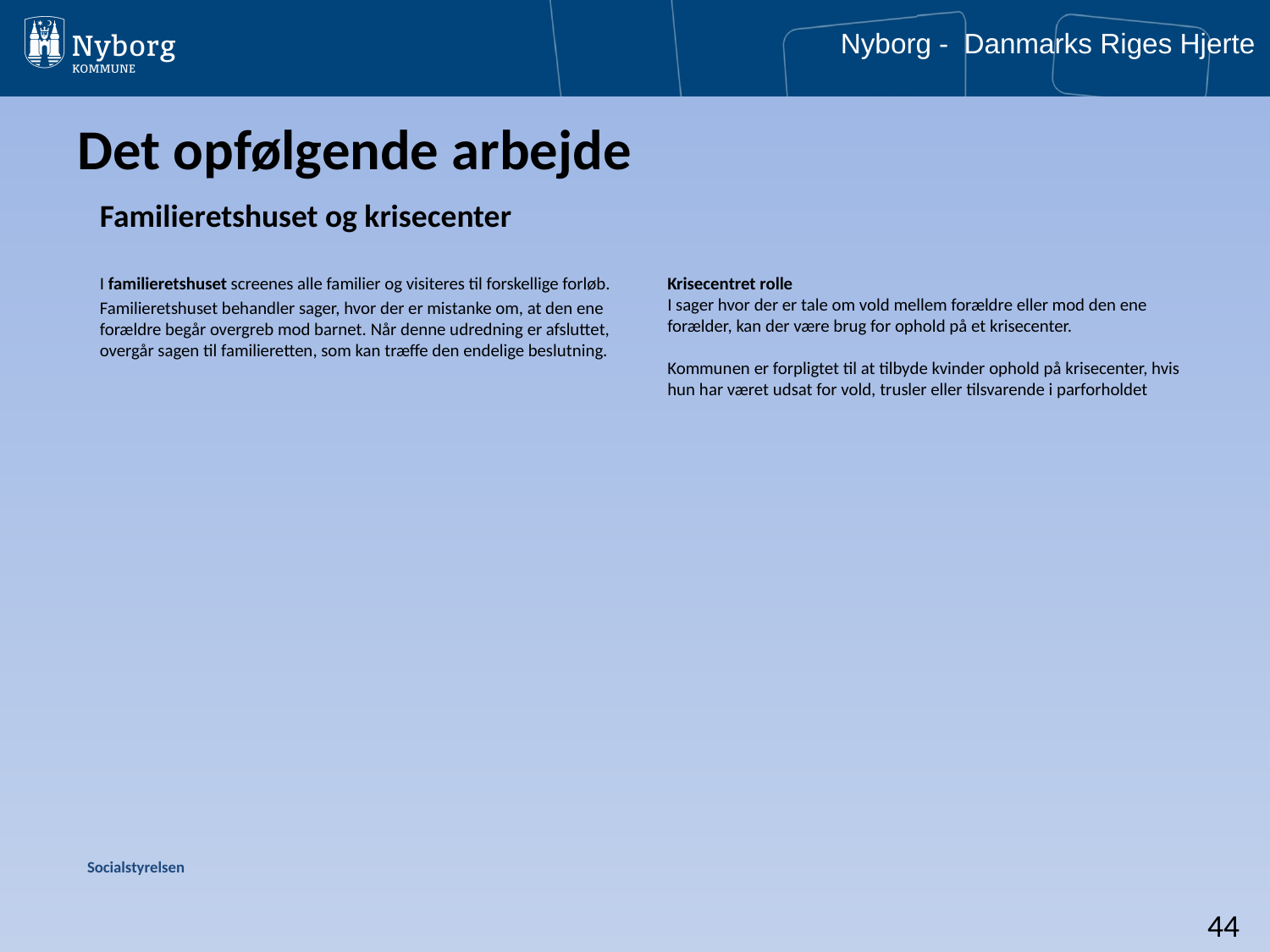

# Det opfølgende arbejde
Familieretshuset og krisecenter
I familieretshuset screenes alle familier og visiteres til forskellige forløb.
Familieretshuset behandler sager, hvor der er mistanke om, at den ene forældre begår overgreb mod barnet. Når denne udredning er afsluttet, overgår sagen til familieretten, som kan træffe den endelige beslutning.

Krisecentret rolle
I sager hvor der er tale om vold mellem forældre eller mod den ene forælder, kan der være brug for ophold på et krisecenter.

Kommunen er forpligtet til at tilbyde kvinder ophold på krisecenter, hvis hun har været udsat for vold, trusler eller tilsvarende i parforholdet
44